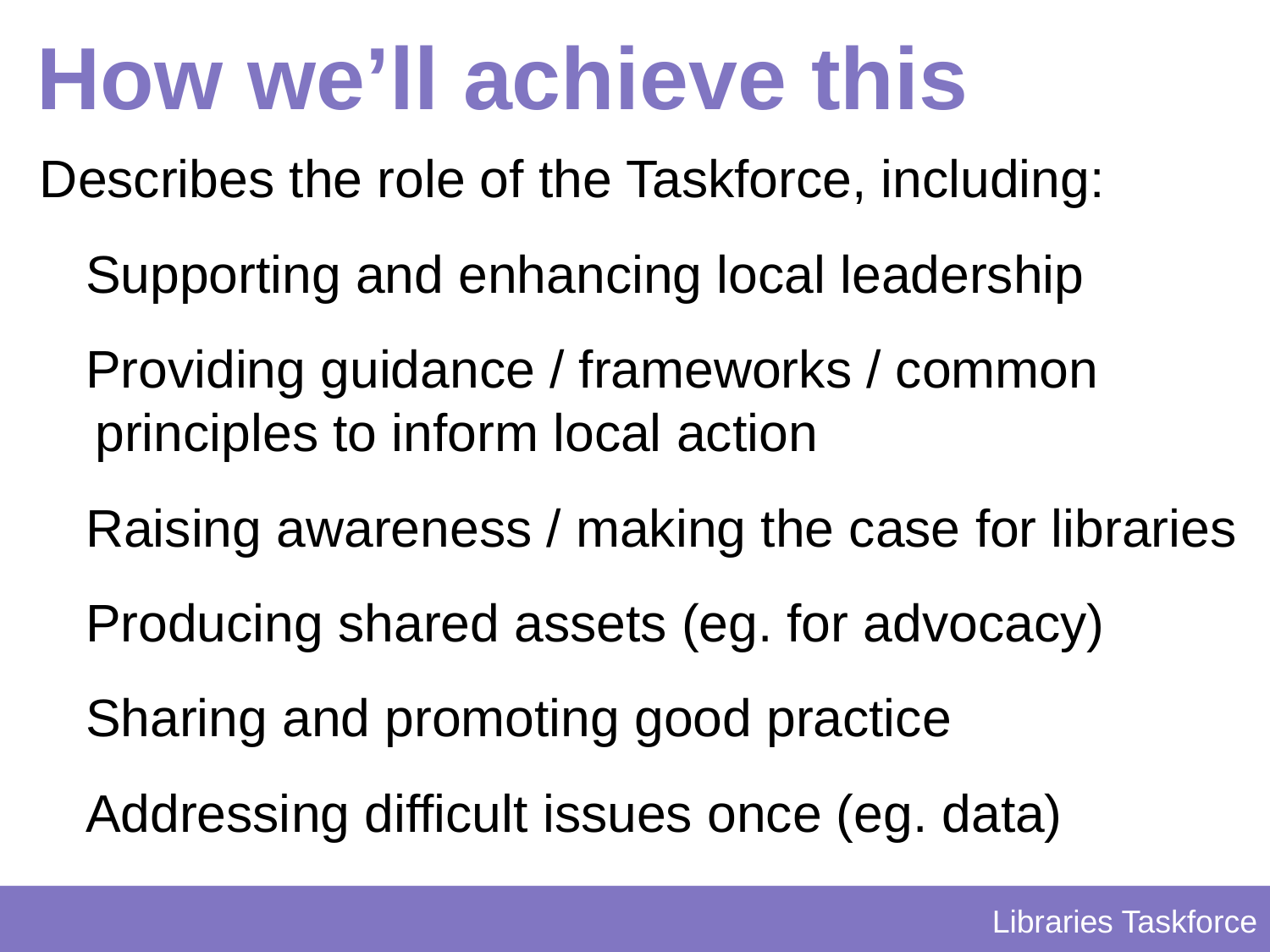

# How we’ll achieve this
Describes the role of the Taskforce, including:
Supporting and enhancing local leadership
Providing guidance / frameworks / common principles to inform local action
Raising awareness / making the case for libraries
Producing shared assets (eg. for advocacy)
Sharing and promoting good practice
Addressing difficult issues once (eg. data)